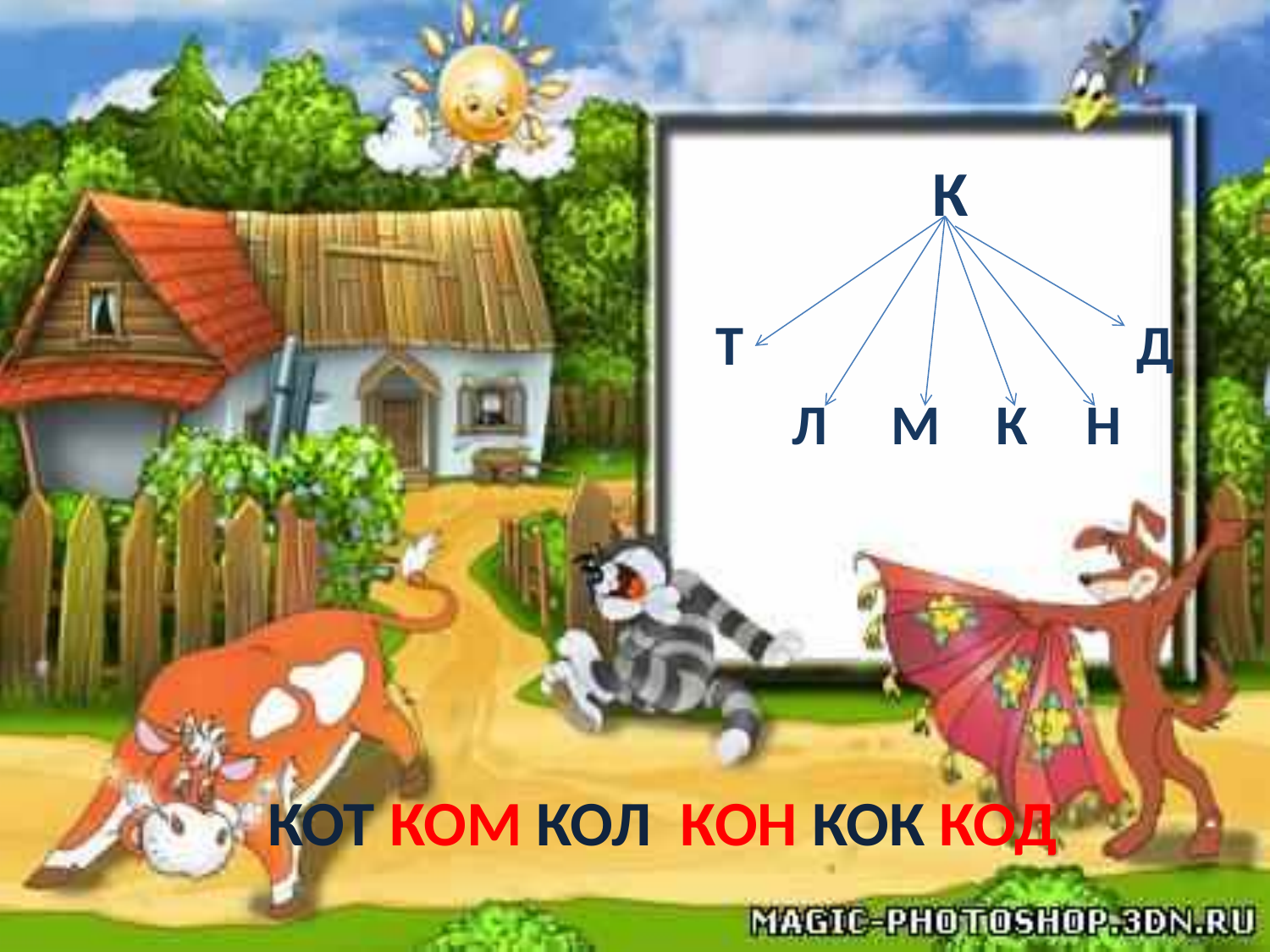

К

   Т                                   Д
         Л     М     К     Н
КОТ КОМ КОЛ  КОН КОК КОД